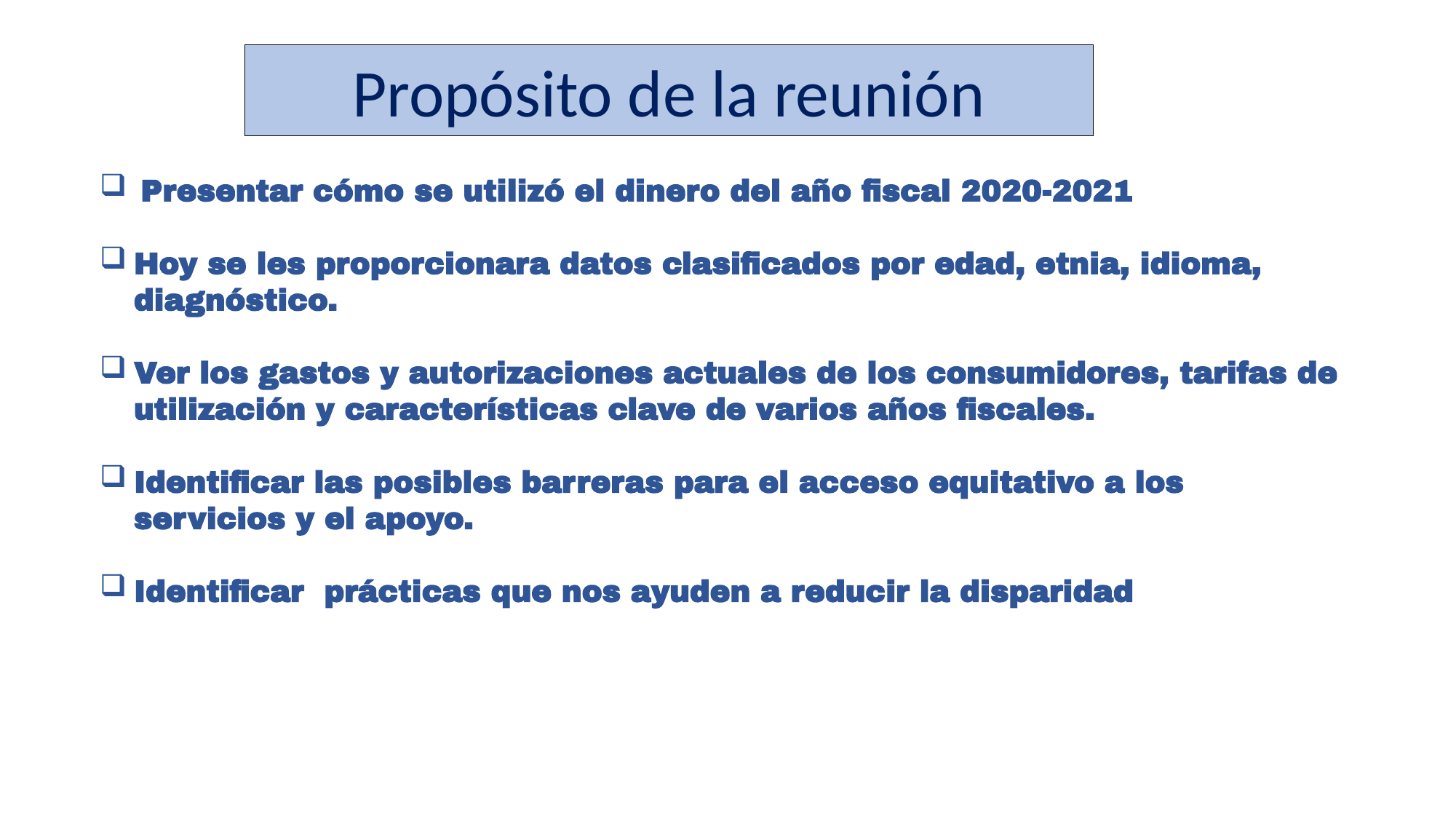

Propósito de la reunión
Presentar cómo se utilizó el dinero del año fiscal 2020-2021

Hoy se les proporcionara datos clasificados por edad, etnia, idioma, diagnóstico.

Ver los gastos y autorizaciones actuales de los consumidores, tarifas de utilización y características clave de varios años fiscales.

Identificar las posibles barreras para el acceso equitativo a los servicios y el apoyo.

Identificar  prácticas que nos ayuden a reducir la disparidad